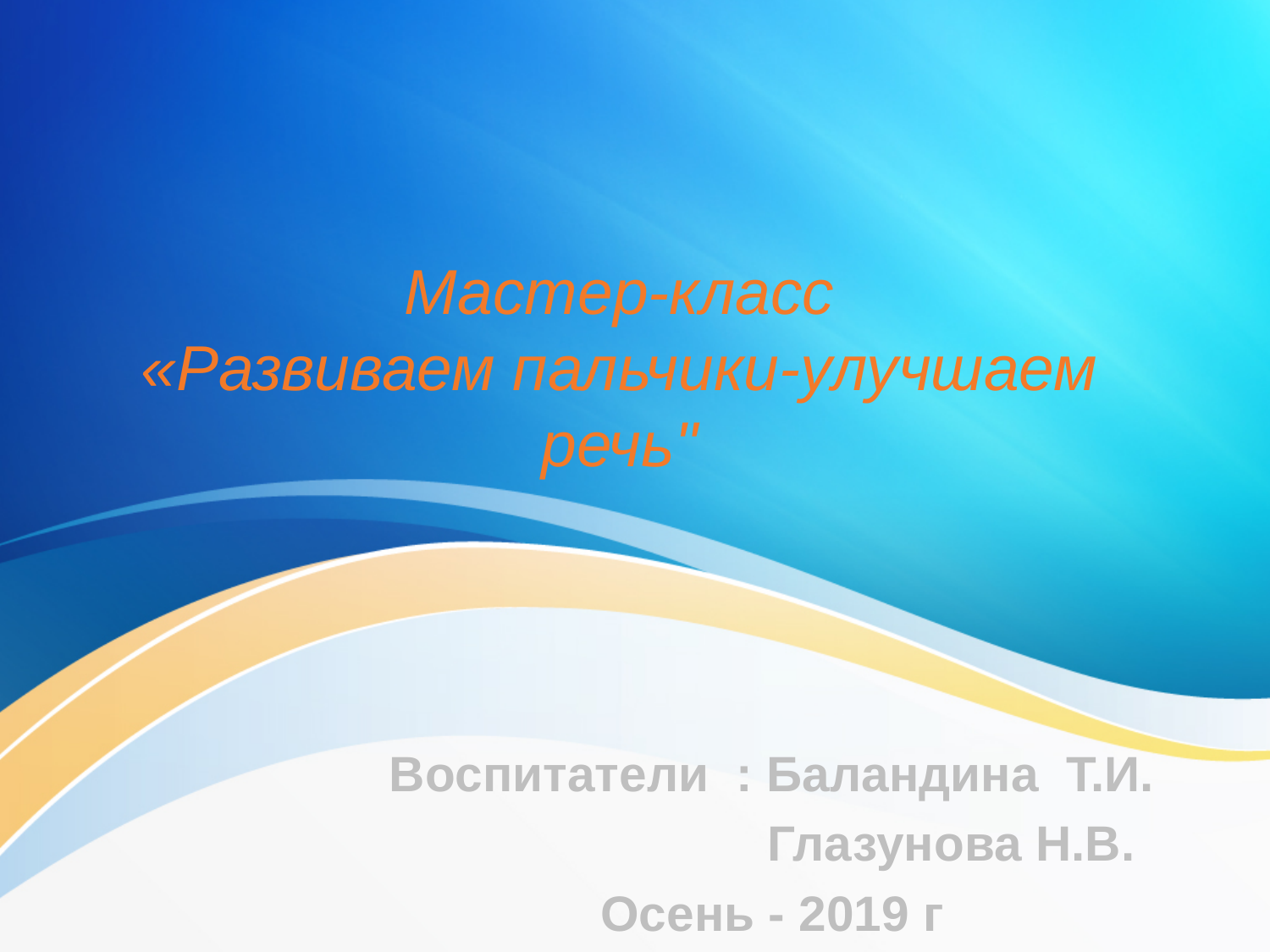

# Мастер-класс «Развиваем пальчики-улучшаем речь"
Воспитатели  : Баландина  Т.И.
                          Глазунова Н.В.
Осень - 2019 г